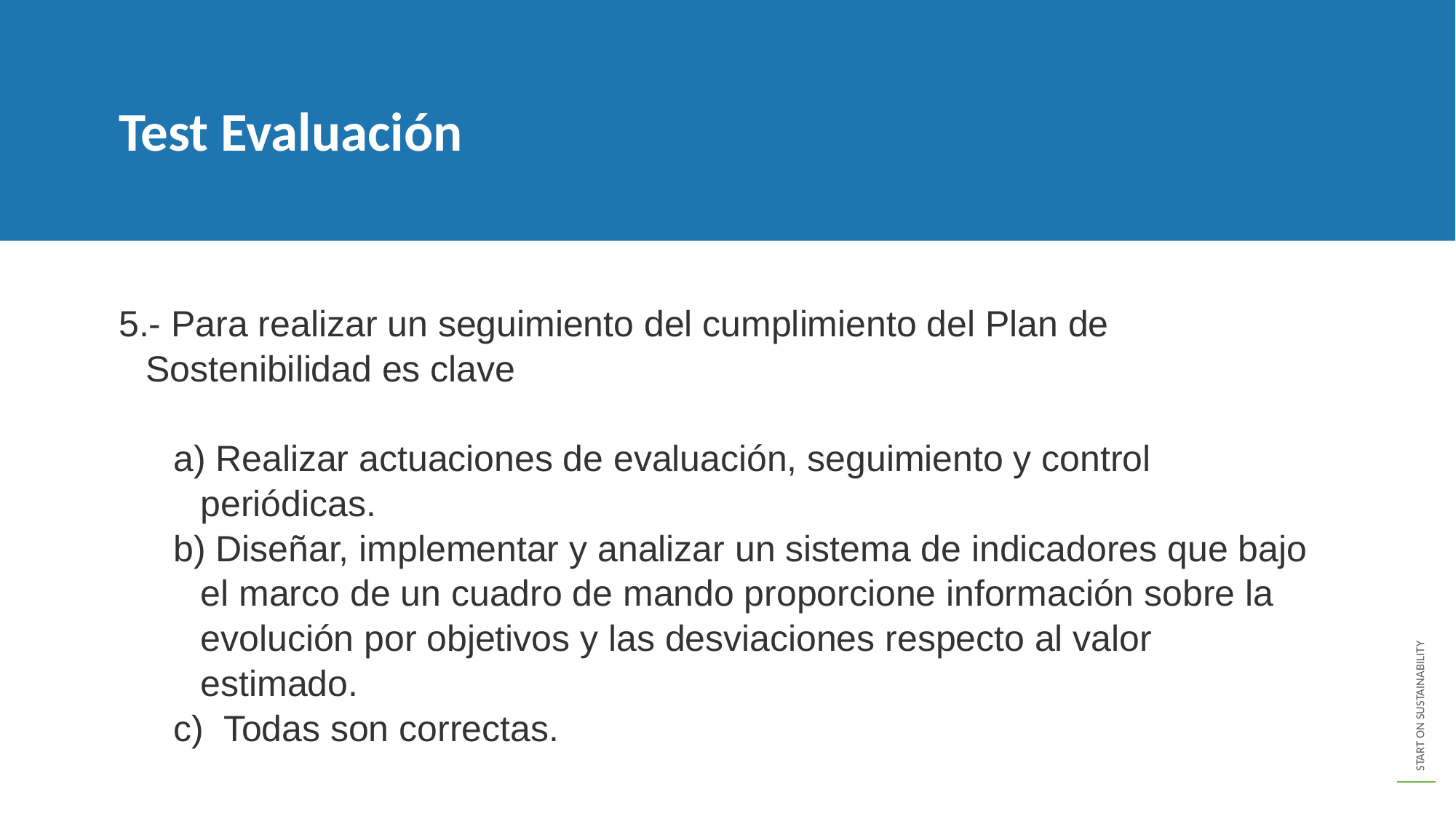

Test Evaluación

5.- Para realizar un seguimiento del cumplimiento del Plan de Sostenibilidad es clave

a) Realizar actuaciones de evaluación, seguimiento y control  periódicas.
b) Diseñar, implementar y analizar un sistema de indicadores que bajo el marco de un cuadro de mando proporcione información sobre la evolución por objetivos y las desviaciones respecto al valor estimado.
c)  Todas son correctas.